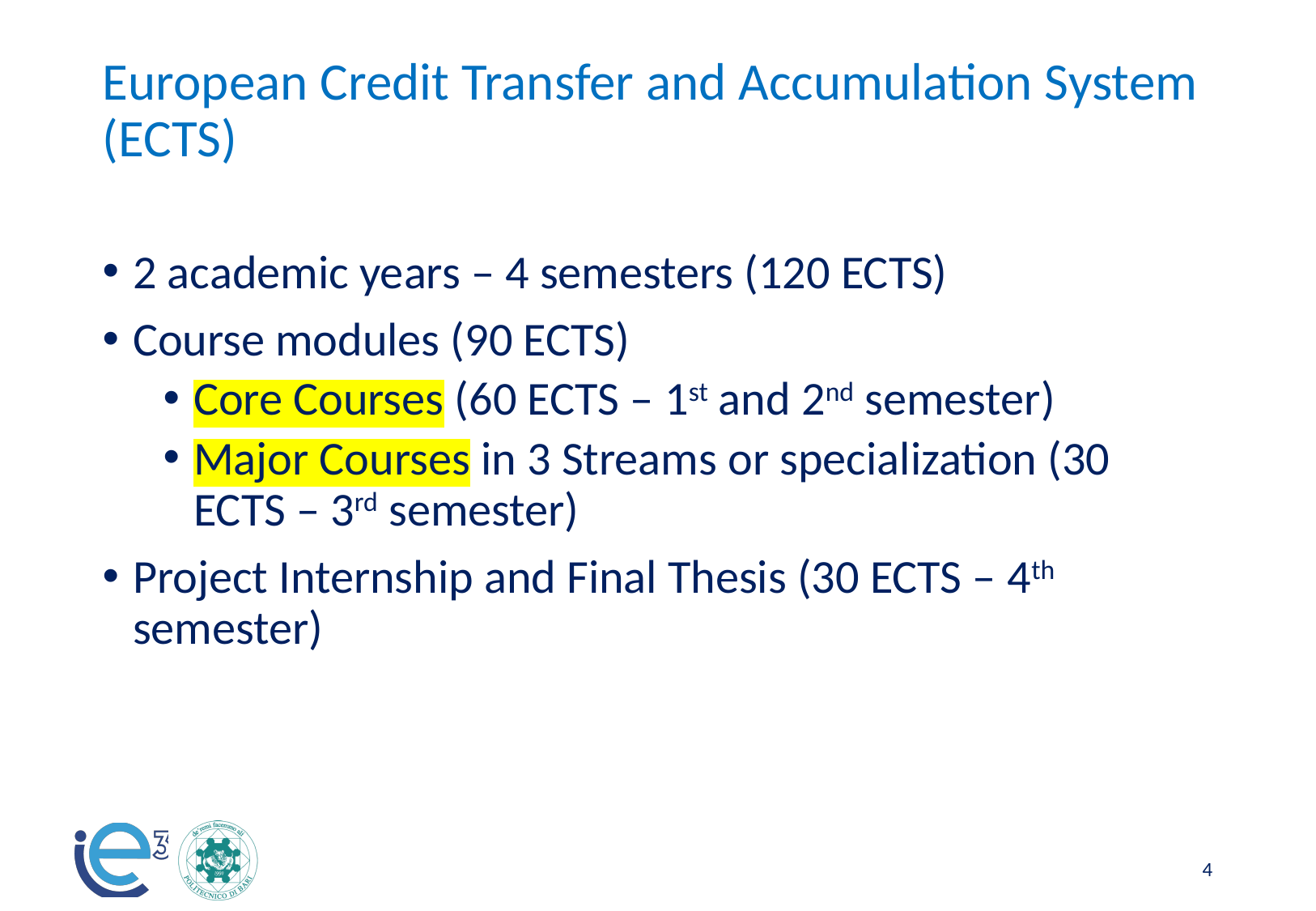

# European Credit Transfer and Accumulation System (ECTS)
2 academic years – 4 semesters (120 ECTS)
Course modules (90 ECTS)
Core Courses (60 ECTS – 1st and 2nd semester)
Major Courses in 3 Streams or specialization (30 ECTS – 3rd semester)
Project Internship and Final Thesis (30 ECTS – 4th semester)
4